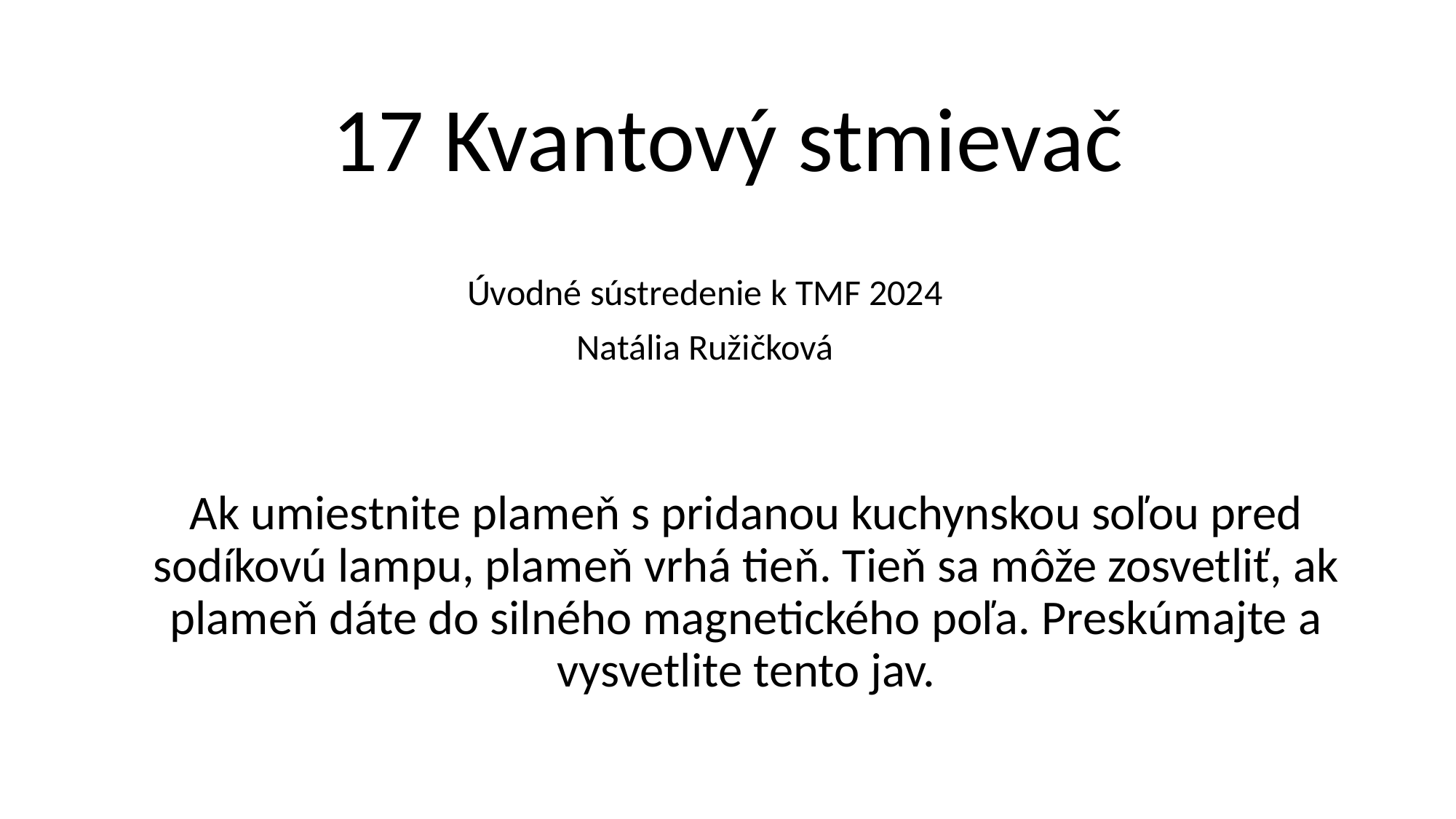

# 17 Kvantový stmievač
Úvodné sústredenie k TMF 2024
Natália Ružičková
Ak umiestnite plameň s pridanou kuchynskou soľou pred sodíkovú lampu, plameň vrhá tieň. Tieň sa môže zosvetliť, ak plameň dáte do silného magnetického poľa. Preskúmajte a vysvetlite tento jav.